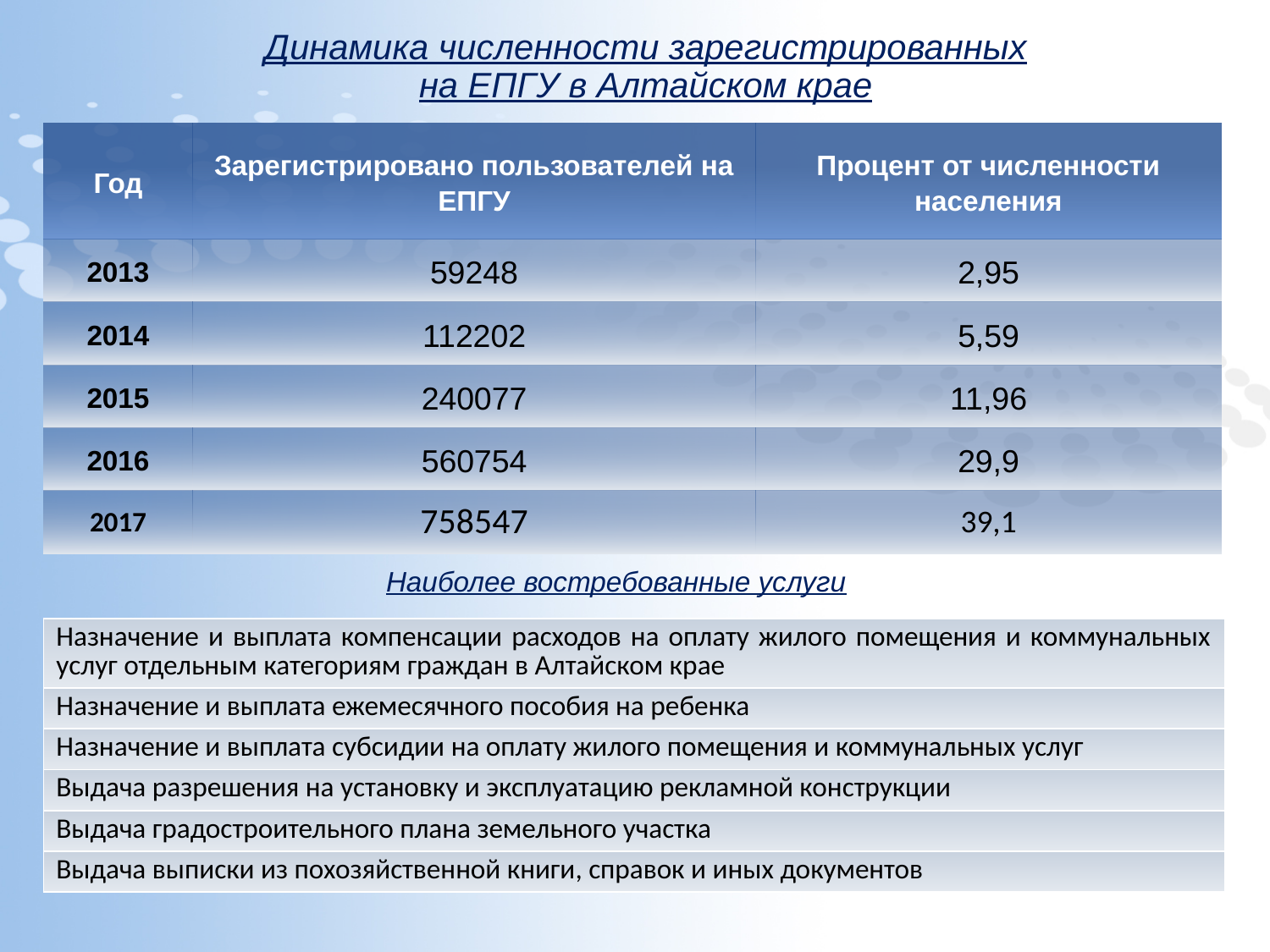

Динамика численности зарегистрированных на ЕПГУ в Алтайском крае
| Год | Зарегистрировано пользователей на ЕПГУ | Процент от численности населения |
| --- | --- | --- |
| 2013 | 59248 | 2,95 |
| 2014 | 112202 | 5,59 |
| 2015 | 240077 | 11,96 |
| 2016 | 560754 | 29,9 |
| 2017 | 758547 | 39,1 |
Наиболее востребованные услуги
| Назначение и выплата компенсации расходов на оплату жилого помещения и коммунальных услуг отдельным категориям граждан в Алтайском крае |
| --- |
| Назначение и выплата ежемесячного пособия на ребенка |
| Назначение и выплата субсидии на оплату жилого помещения и коммунальных услуг |
| Выдача разрешения на установку и эксплуатацию рекламной конструкции |
| Выдача градостроительного плана земельного участка |
| Выдача выписки из похозяйственной книги, справок и иных документов |